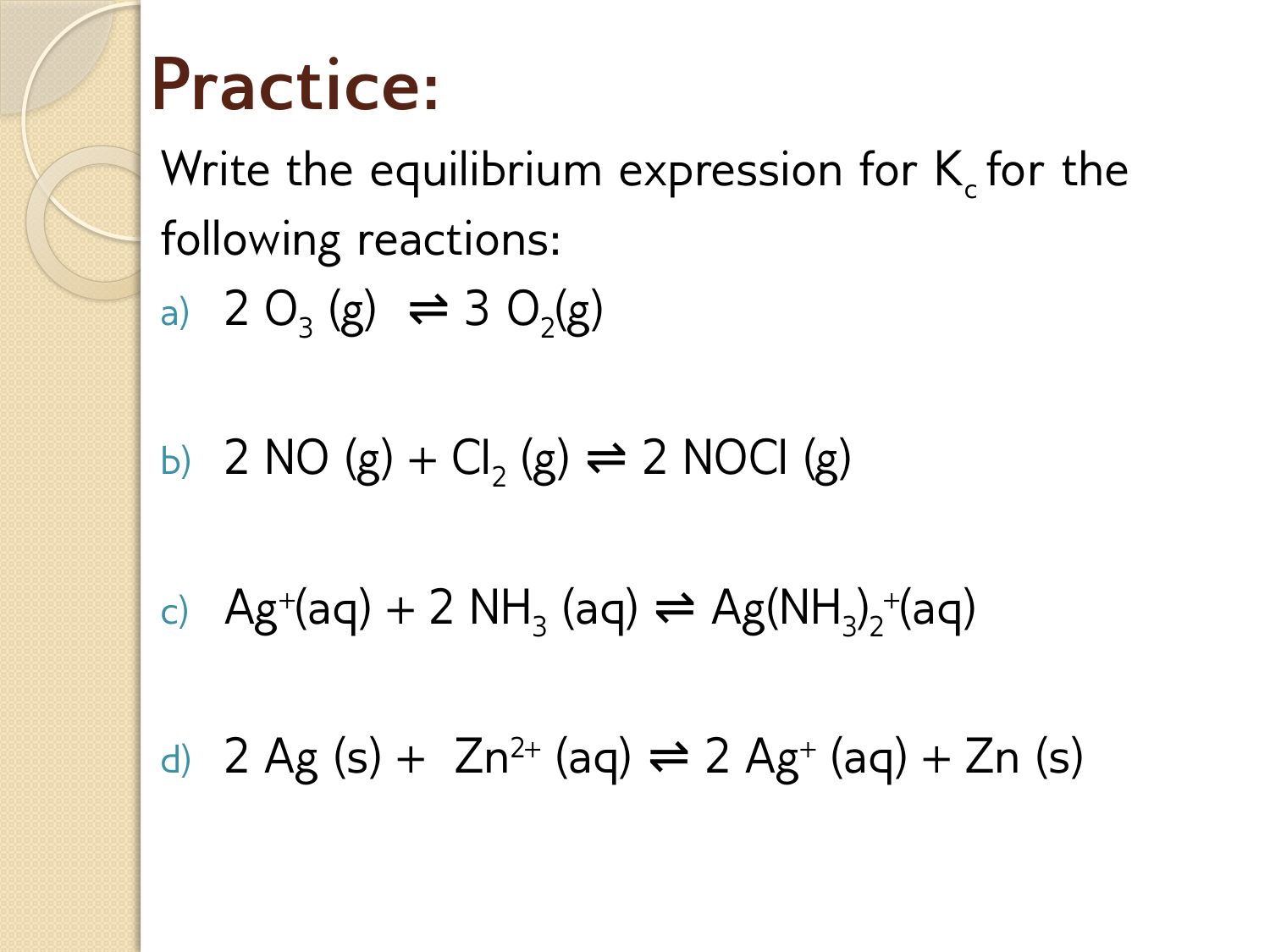

# Practice:
Write the equilibrium expression for Kc for the following reactions:
2 O3 (g)  ⇌ 3 O2(g)

2 NO (g) + Cl2 (g) ⇌ 2 NOCl (g)

Ag+(aq) + 2 NH3 (aq) ⇌ Ag(NH3)2+(aq)

2 Ag (s) +  Zn2+ (aq) ⇌ 2 Ag+ (aq) + Zn (s)